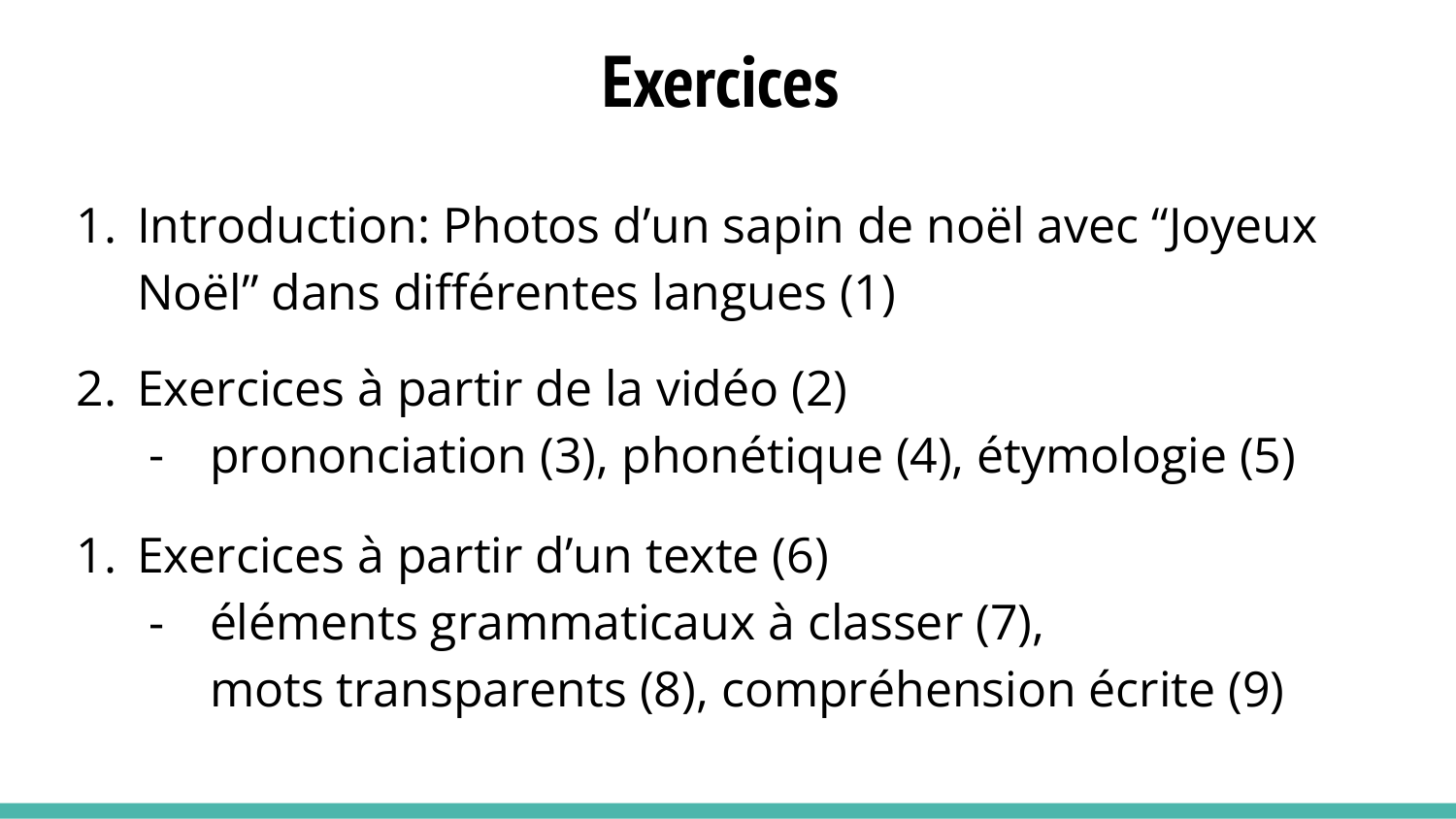

# Exercices
Introduction: Photos d’un sapin de noël avec “Joyeux Noël” dans différentes langues (1)
Exercices à partir de la vidéo (2)
prononciation (3), phonétique (4), étymologie (5)
Exercices à partir d’un texte (6)
éléments grammaticaux à classer (7),
mots transparents (8), compréhension écrite (9)